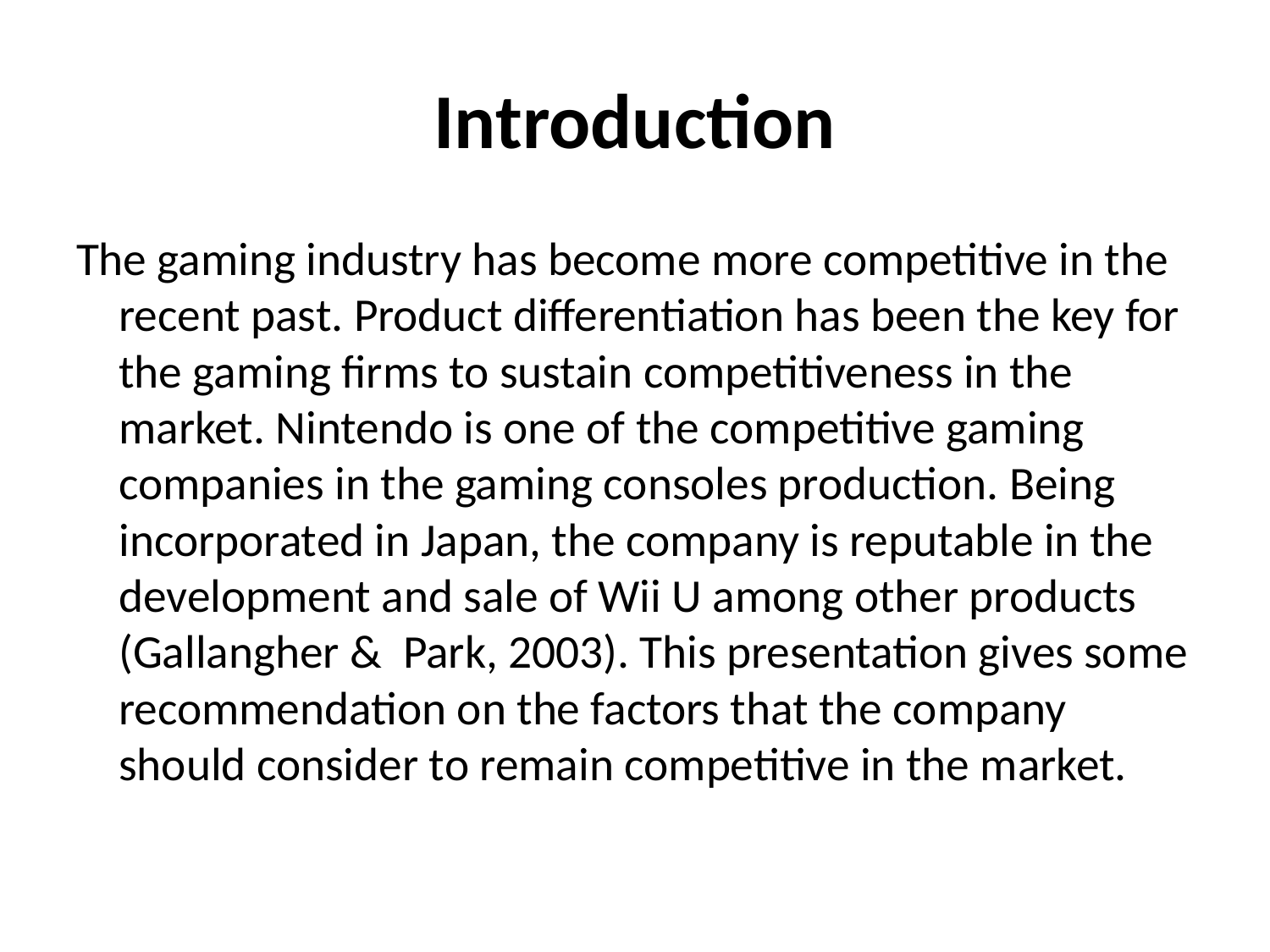

# Introduction
The gaming industry has become more competitive in the recent past. Product differentiation has been the key for the gaming firms to sustain competitiveness in the market. Nintendo is one of the competitive gaming companies in the gaming consoles production. Being incorporated in Japan, the company is reputable in the development and sale of Wii U among other products (Gallangher &  Park, 2003). This presentation gives some recommendation on the factors that the company should consider to remain competitive in the market.